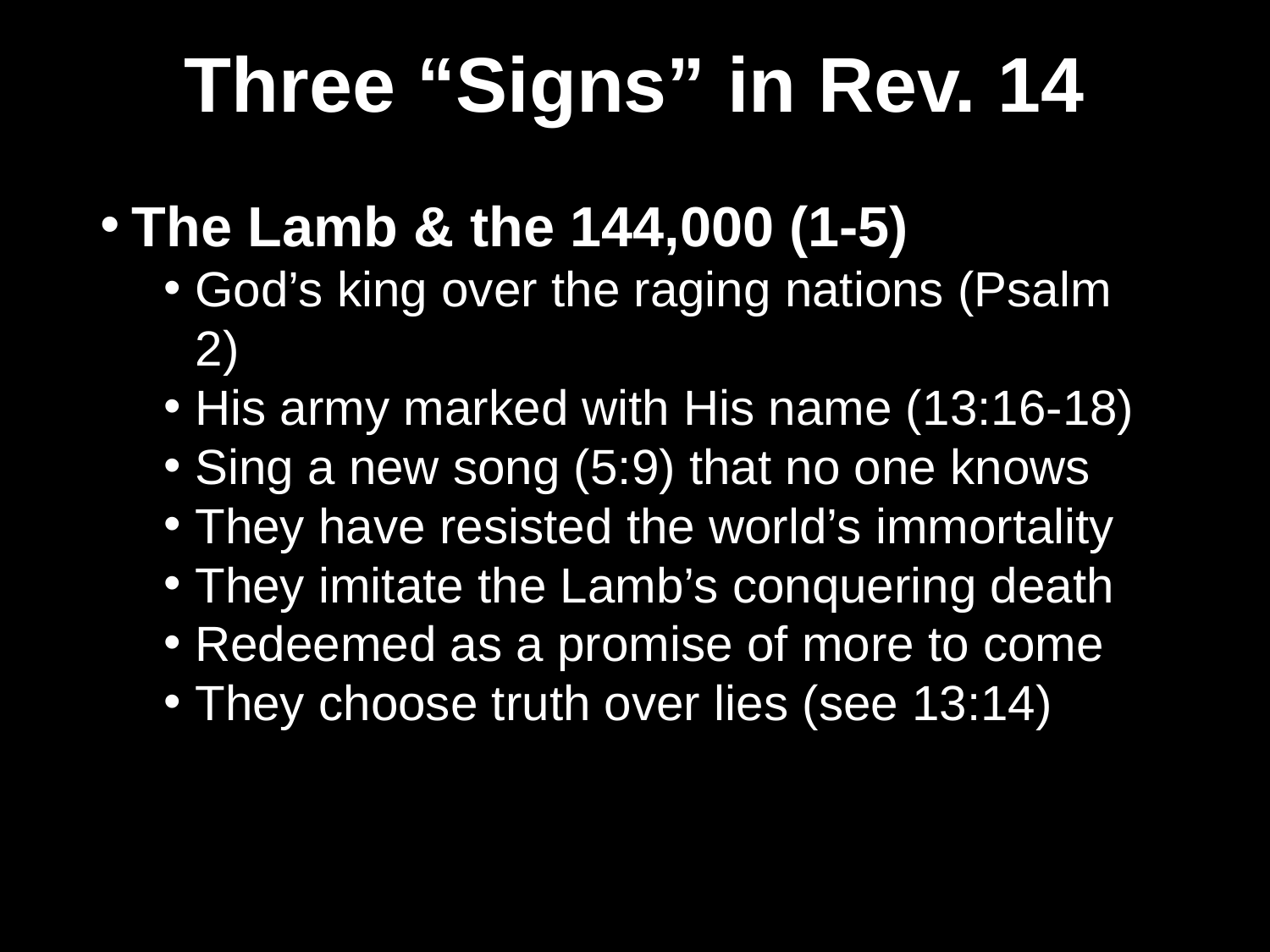

# Three “Signs” in Rev. 14
The Lamb & the 144,000 (1-5)
God’s king over the raging nations (Psalm 2)
His army marked with His name (13:16-18)
Sing a new song (5:9) that no one knows
They have resisted the world’s immortality
They imitate the Lamb’s conquering death
Redeemed as a promise of more to come
They choose truth over lies (see 13:14)